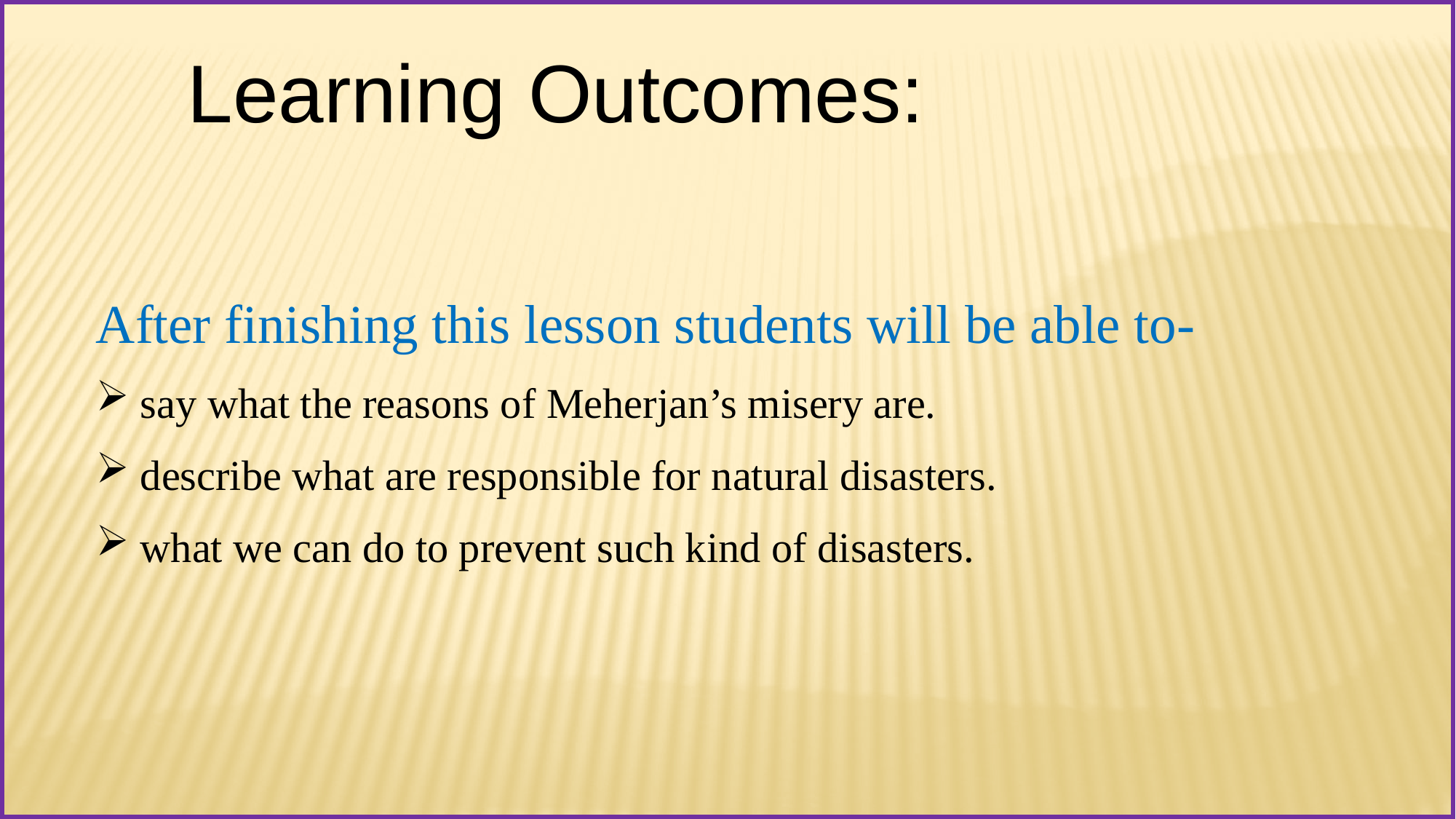

Learning Outcomes:

After finishing this lesson students will be able to-
 say what the reasons of Meherjan’s misery are.
 describe what are responsible for natural disasters.
 what we can do to prevent such kind of disasters.